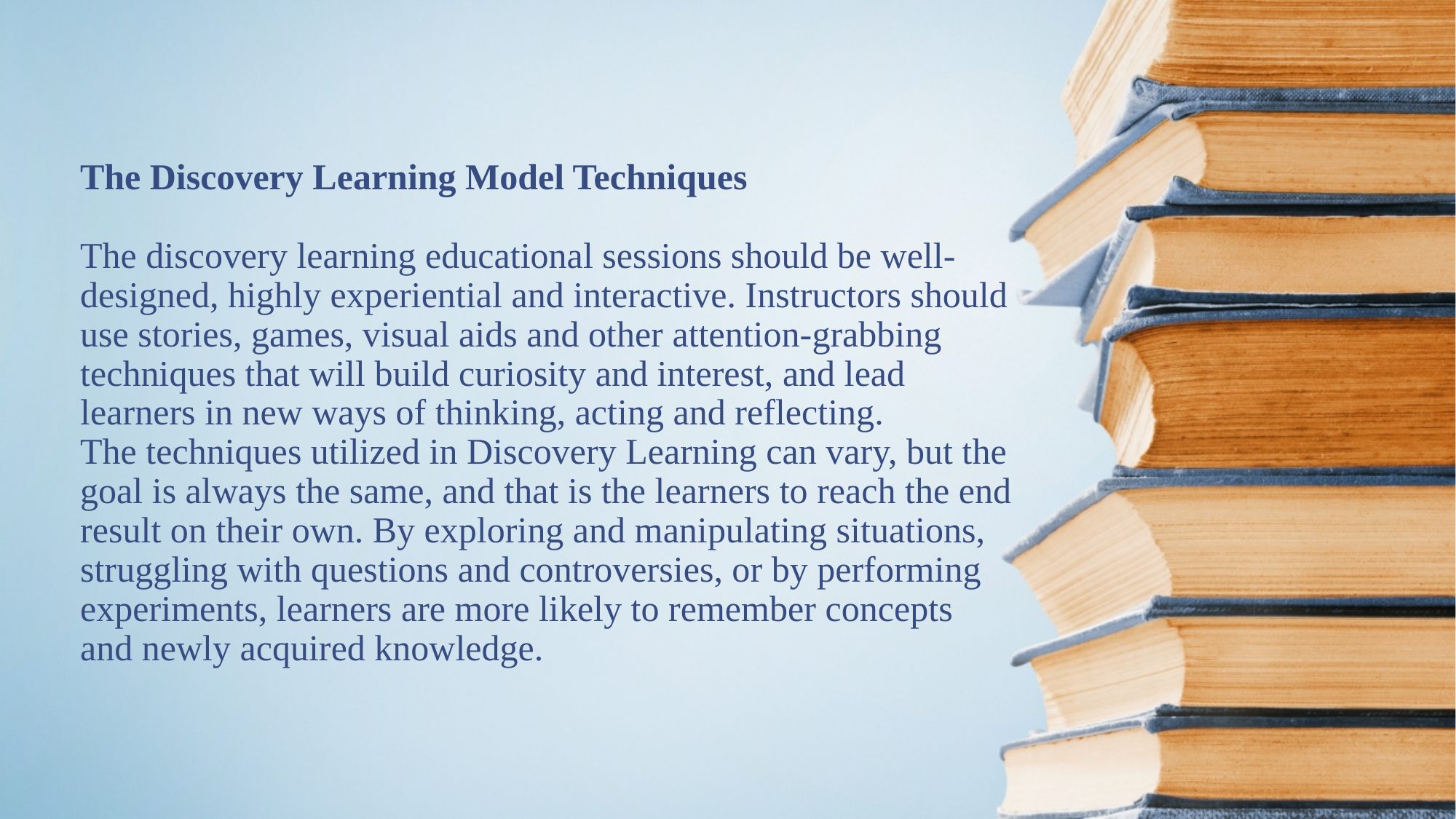

# The Discovery Learning Model Techniques The discovery learning educational sessions should be well-designed, highly experiential and interactive. Instructors should use stories, games, visual aids and other attention-grabbing techniques that will build curiosity and interest, and lead learners in new ways of thinking, acting and reflecting. The techniques utilized in Discovery Learning can vary, but the goal is always the same, and that is the learners to reach the end result on their own. By exploring and manipulating situations, struggling with questions and controversies, or by performing experiments, learners are more likely to remember concepts and newly acquired knowledge.